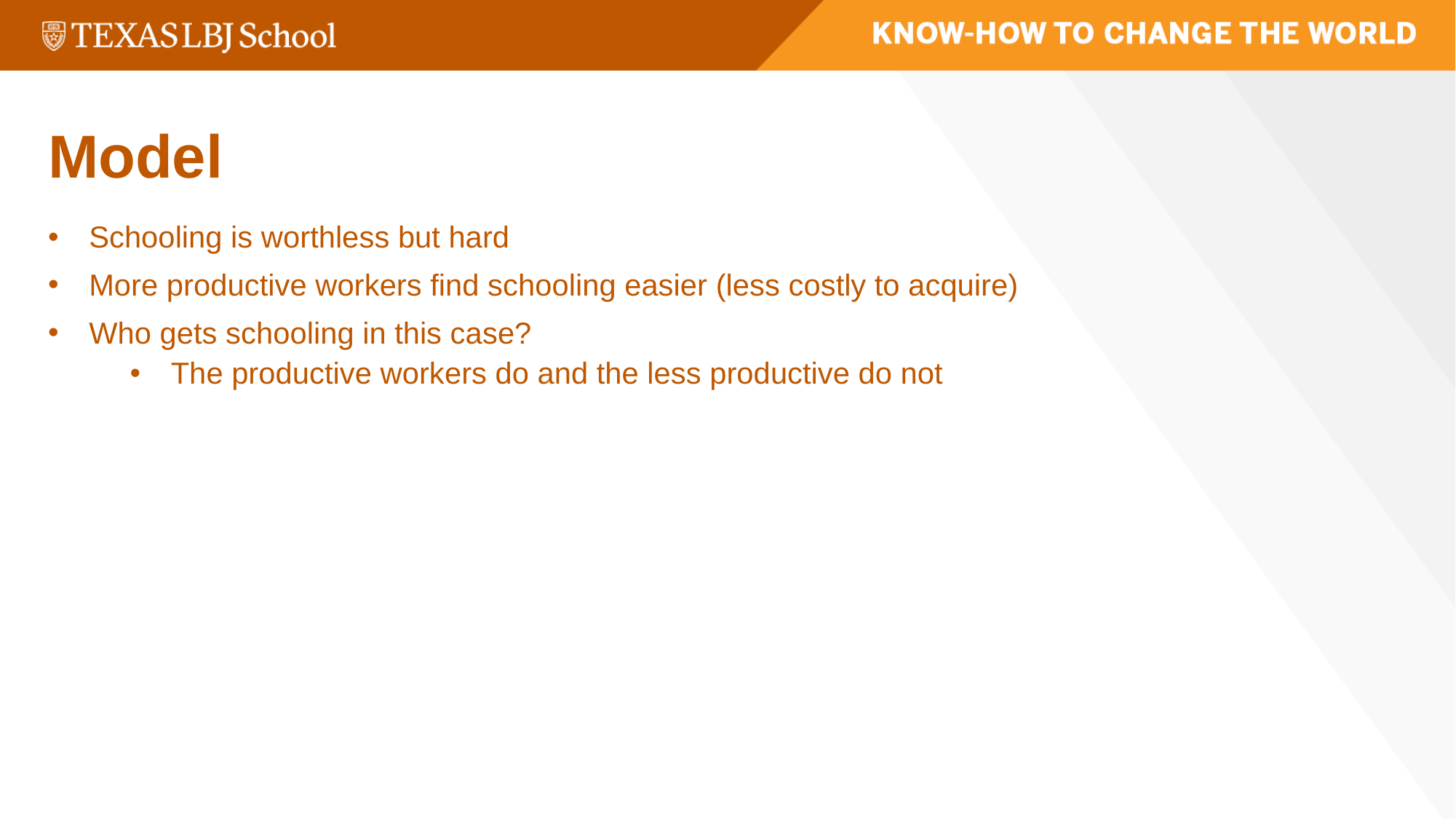

Model
Schooling is worthless but hard
More productive workers find schooling easier (less costly to acquire)
Who gets schooling in this case?
The productive workers do and the less productive do not